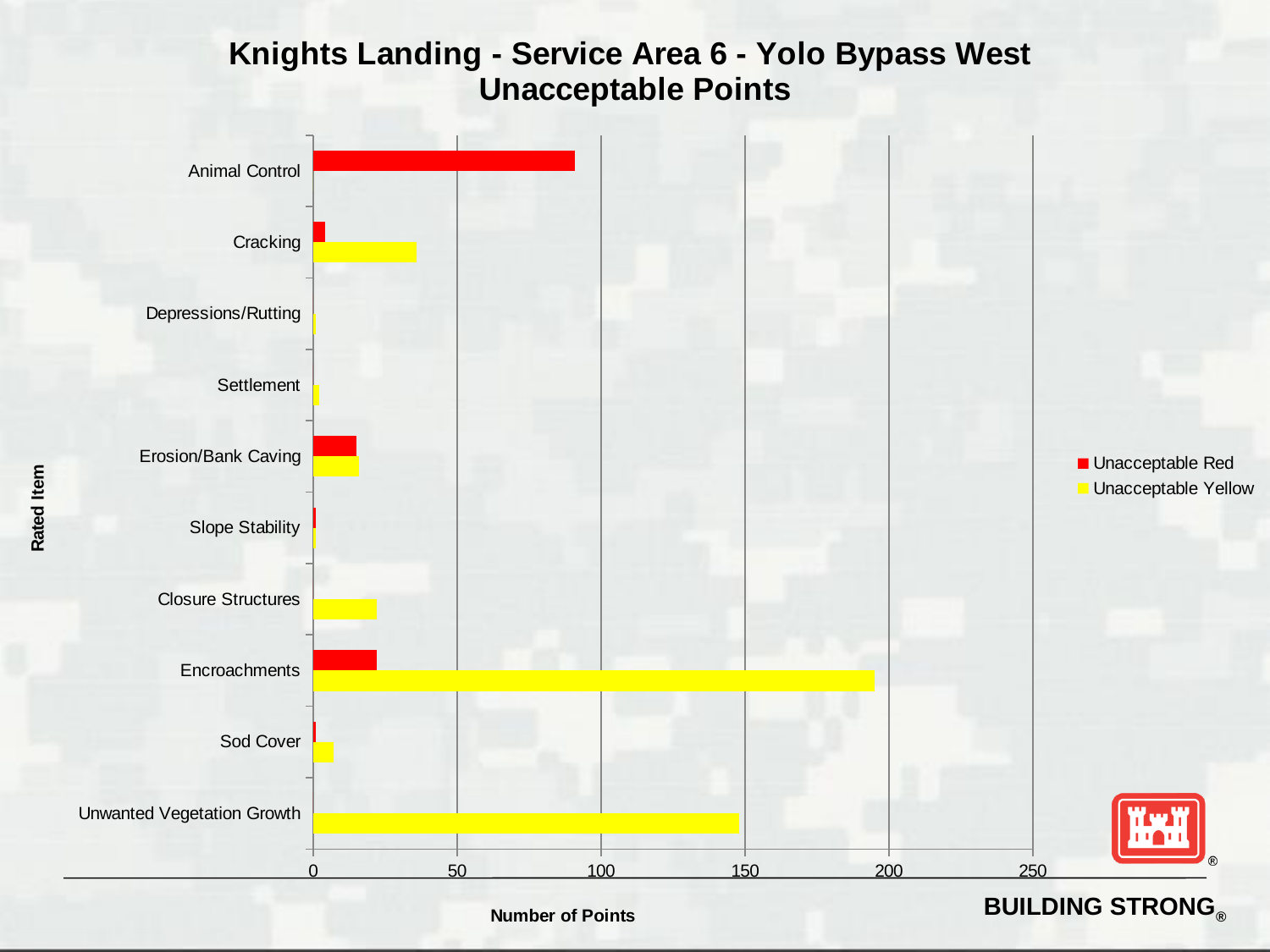

### Chart: Knights Landing - Service Area 6 - Yolo Bypass West
Unacceptable Points

| Category | Unacceptable Yellow | Unacceptable Red |
|---|---|---|
| Unwanted Vegetation Growth | 148.0 | 0.0 |
| Sod Cover | 7.0 | 1.0 |
| Encroachments | 195.0 | 22.0 |
| Closure Structures | 22.0 | 0.0 |
| Slope Stability | 1.0 | 1.0 |
| Erosion/Bank Caving | 16.0 | 15.0 |
| Settlement | 2.0 | 0.0 |
| Depressions/Rutting | 1.0 | 0.0 |
| Cracking | 36.0 | 4.0 |
| Animal Control | 0.0 | 91.0 |